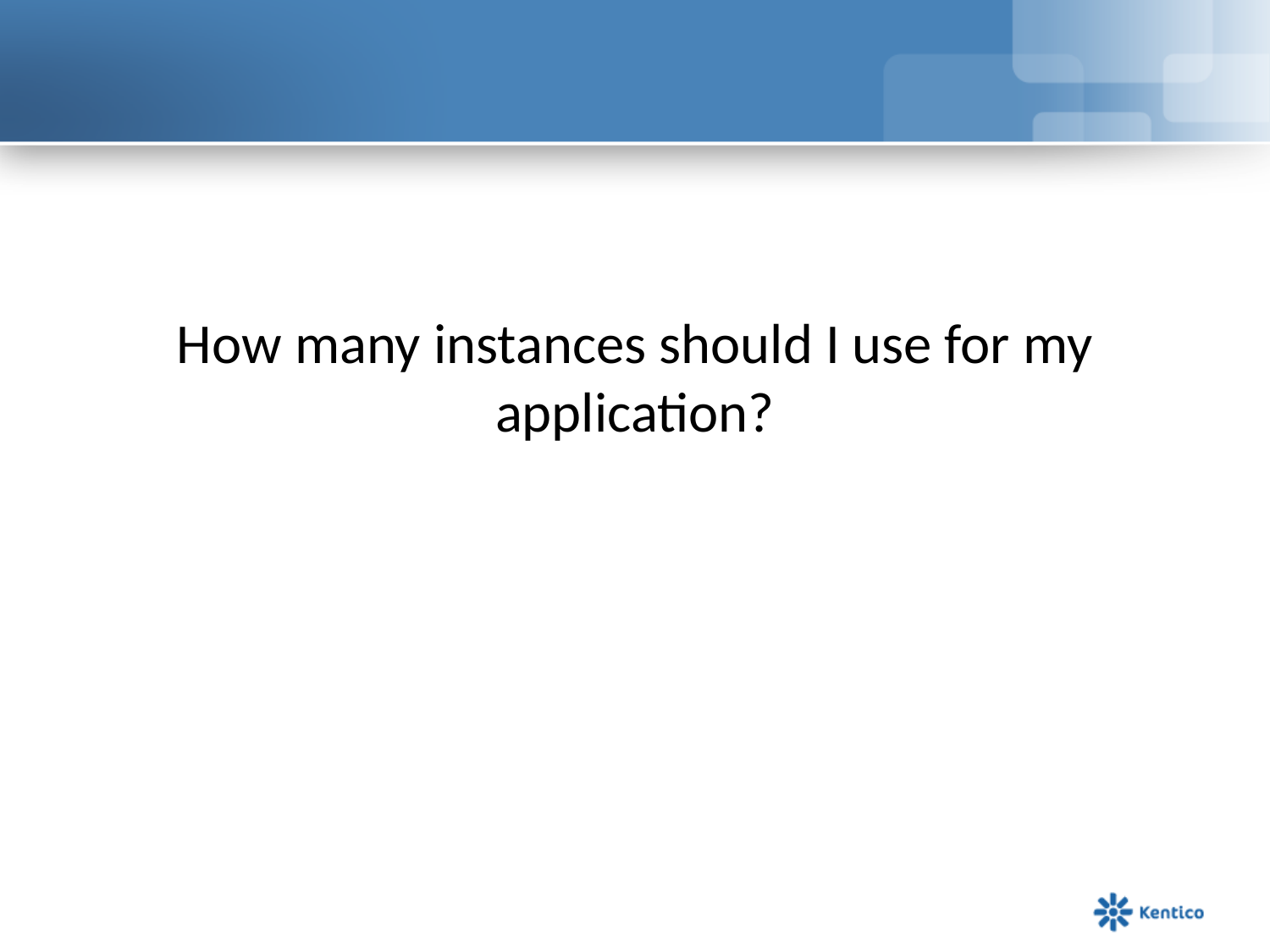

#

How many instances should I use for my application?